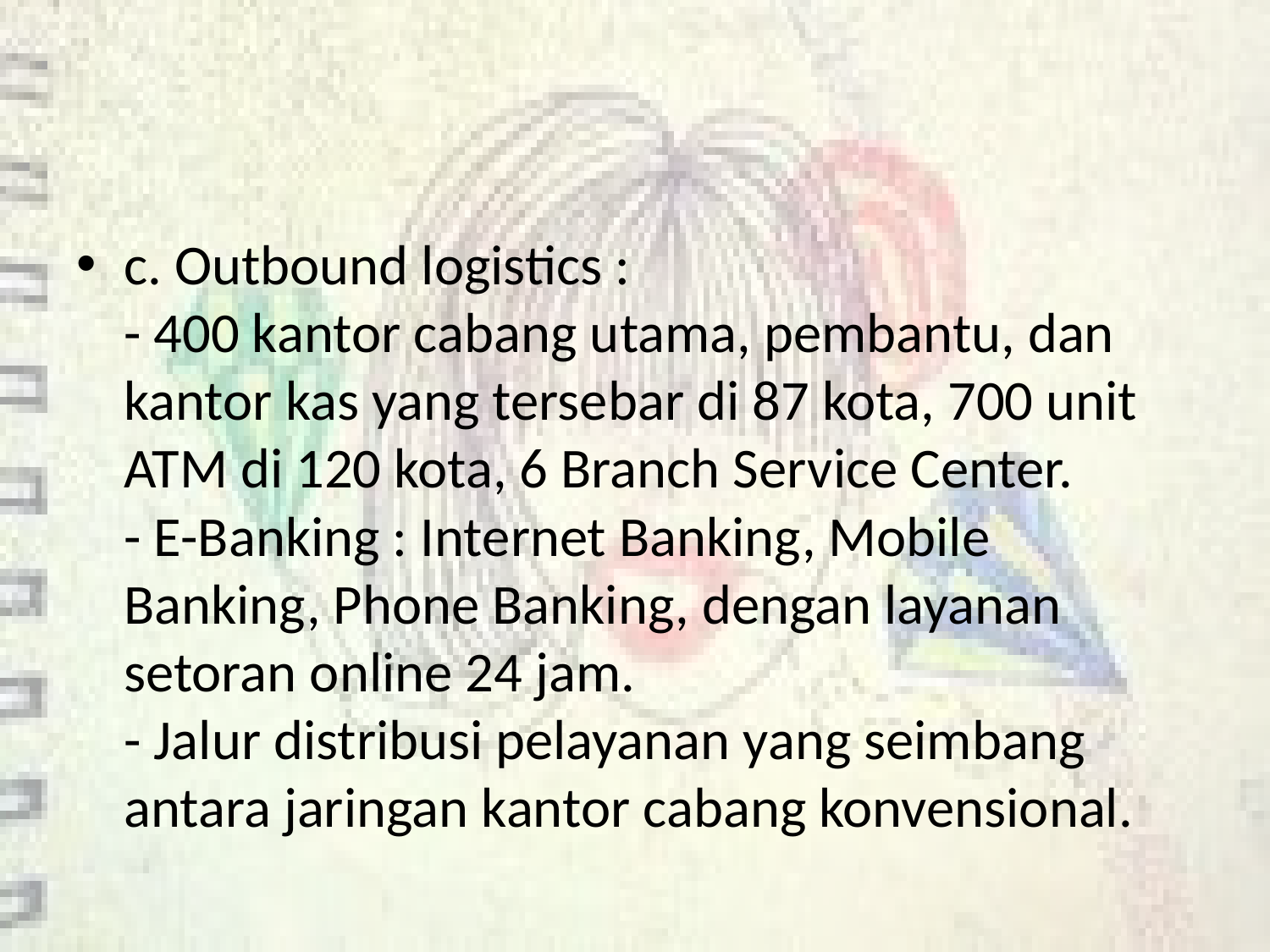

#
c. Outbound logistics :
- 400 kantor cabang utama, pembantu, dan kantor kas yang tersebar di 87 kota, 700 unit ATM di 120 kota, 6 Branch Service Center.
- E-Banking : Internet Banking, Mobile Banking, Phone Banking, dengan layanan setoran online 24 jam.
- Jalur distribusi pelayanan yang seimbang antara jaringan kantor cabang konvensional.